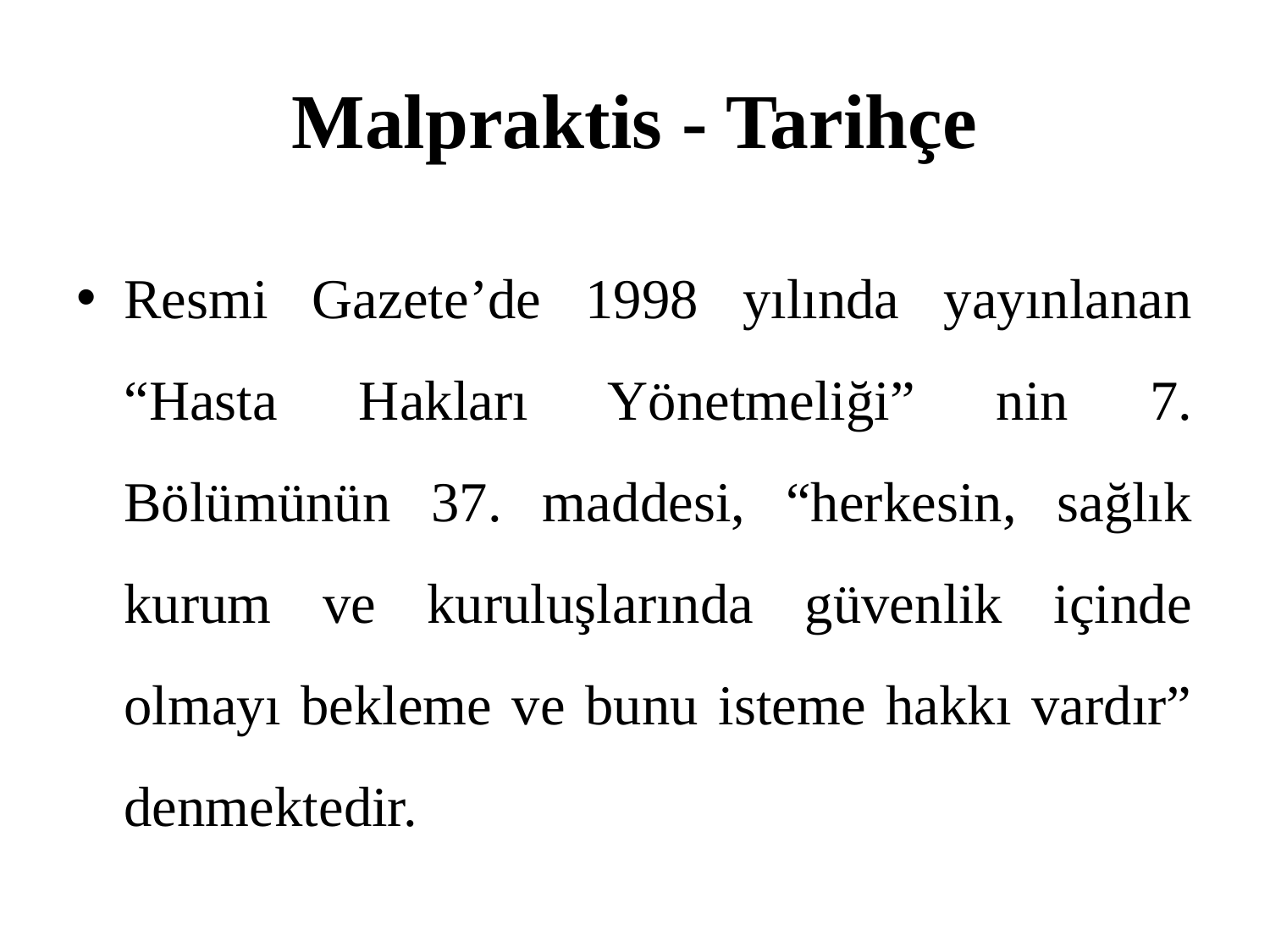

# Malpraktis - Tarihçe
Resmi Gazete’de 1998 yılında yayınlanan “Hasta Hakları Yönetmeliği” nin 7. Bölümünün 37. maddesi, “herkesin, sağlık kurum ve kuruluşlarında güvenlik içinde olmayı bekleme ve bunu isteme hakkı vardır” denmektedir.